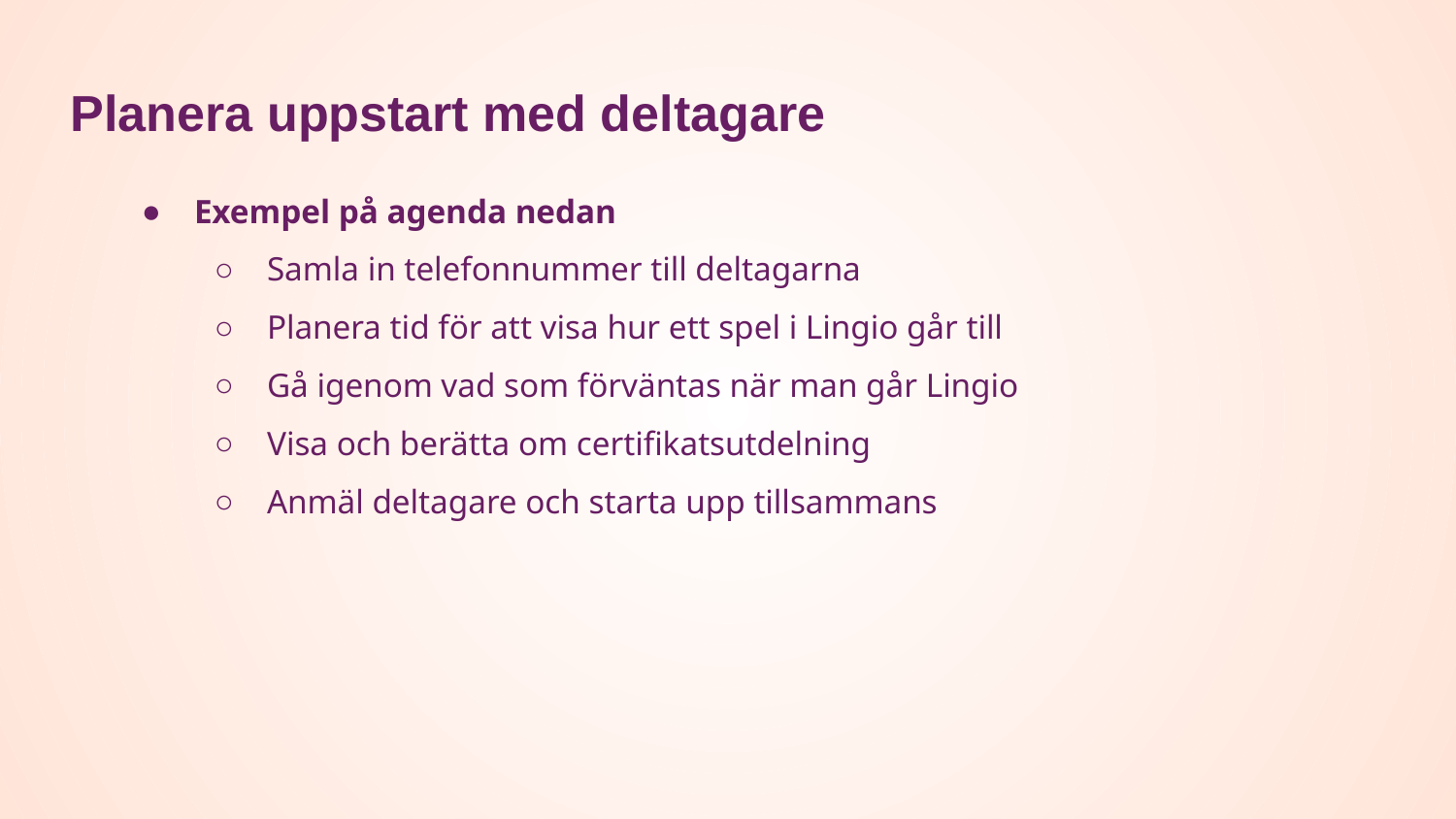

# Planera uppstart med deltagare

Exempel på agenda nedan
Samla in telefonnummer till deltagarna
Planera tid för att visa hur ett spel i Lingio går till
Gå igenom vad som förväntas när man går Lingio
Visa och berätta om certifikatsutdelning
Anmäl deltagare och starta upp tillsammans